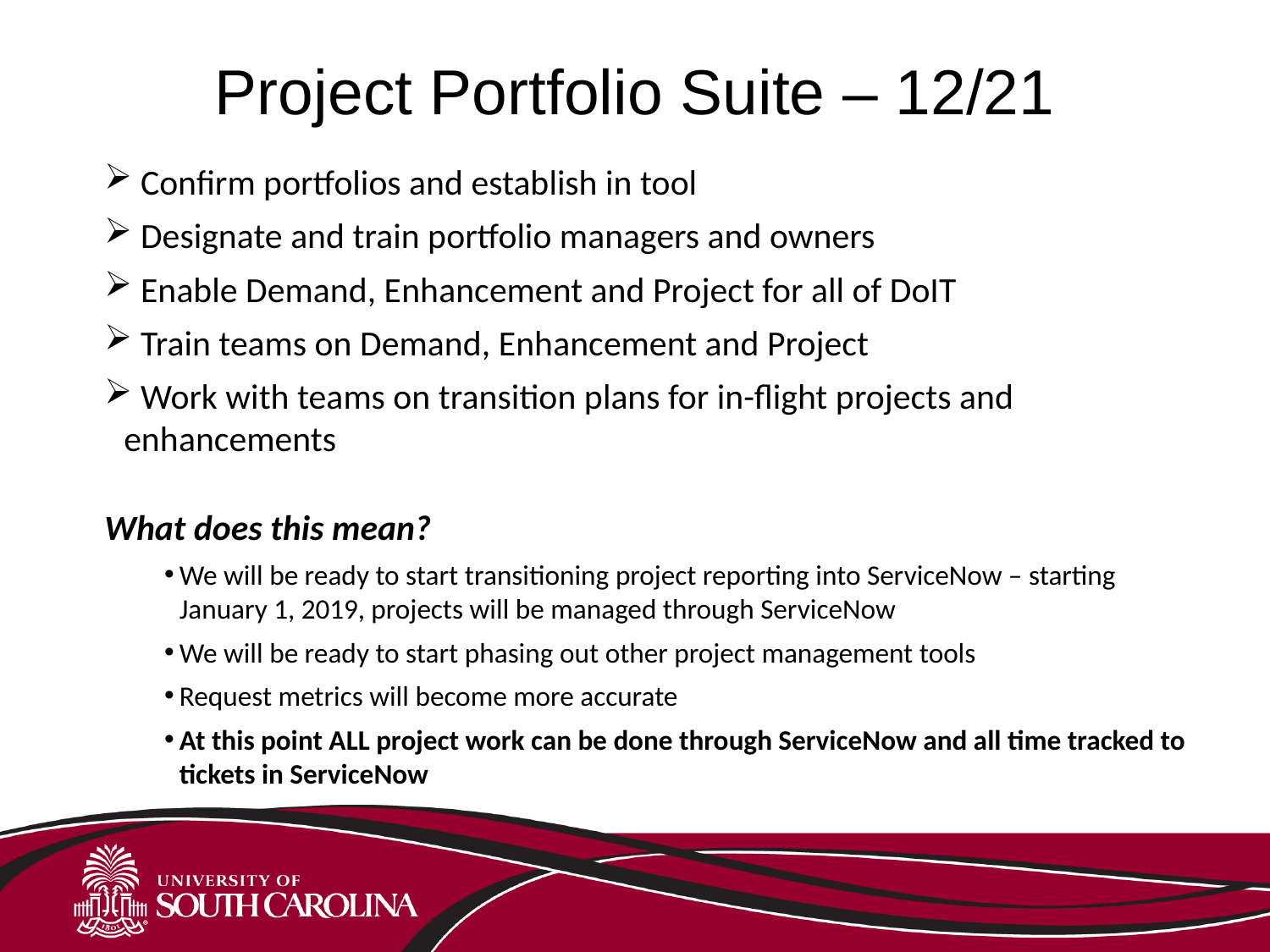

# Project Portfolio Suite – 12/21
 Confirm portfolios and establish in tool
 Designate and train portfolio managers and owners
 Enable Demand, Enhancement and Project for all of DoIT
 Train teams on Demand, Enhancement and Project
 Work with teams on transition plans for in-flight projects and enhancements

What does this mean?
We will be ready to start transitioning project reporting into ServiceNow – starting January 1, 2019, projects will be managed through ServiceNow
We will be ready to start phasing out other project management tools
Request metrics will become more accurate
At this point ALL project work can be done through ServiceNow and all time tracked to tickets in ServiceNow